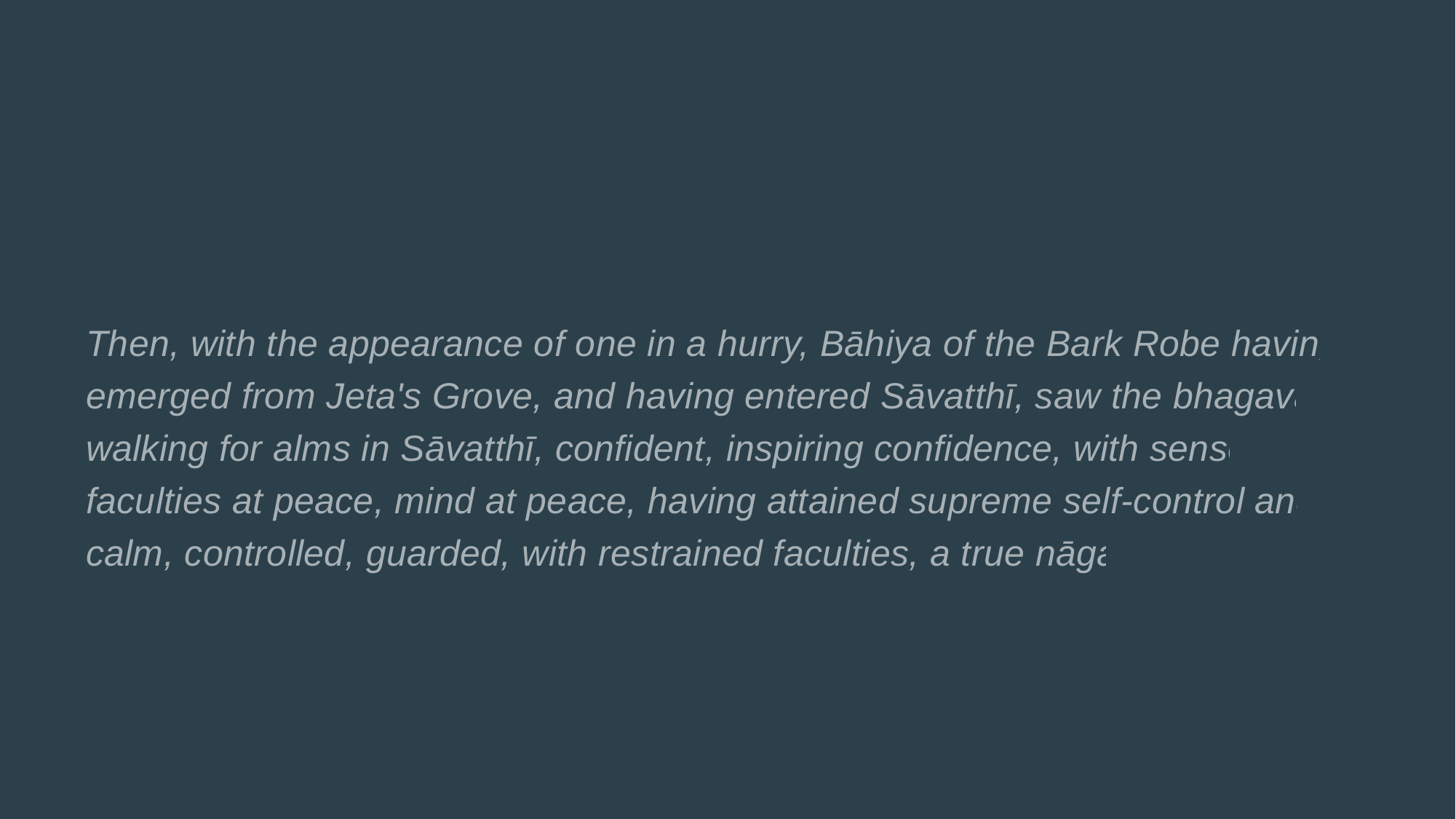

Then, with the appearance of one in a hurry, Bāhiya of the Bark Robe having emerged from Jeta's Grove, and having entered Sāvatthī, saw the bhagavā walking for alms in Sāvatthī, confident, inspiring confidence, with sense faculties at peace, mind at peace, having attained supreme self-control and calm, controlled, guarded, with restrained faculties, a true nāga.